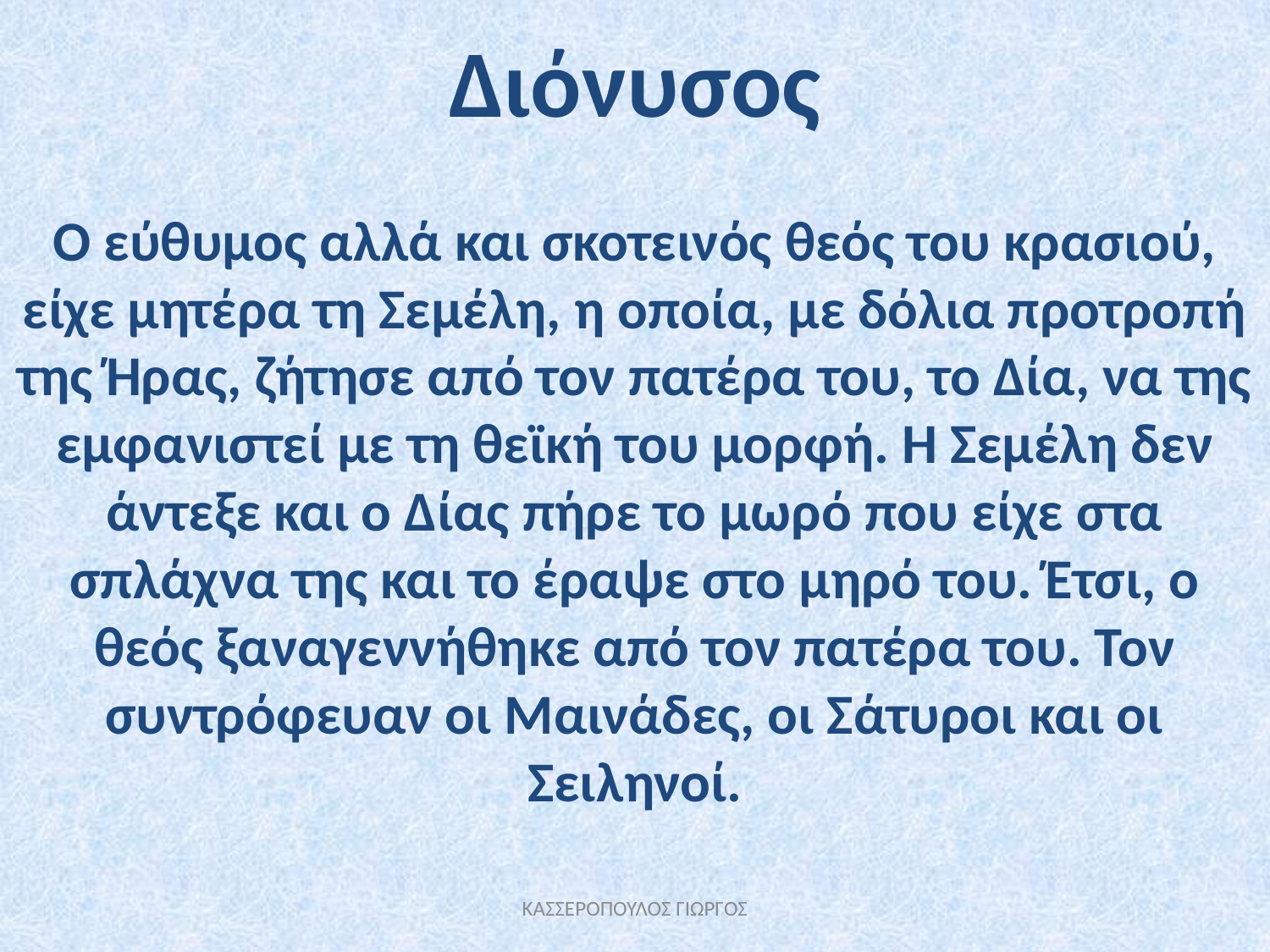

Διόνυσος

Ο εύθυμος αλλά και σκοτεινός θεός του κρασιού, είχε μητέρα τη Σεμέλη, η οποία, με δόλια προτροπή της Ήρας, ζήτησε από τον πατέρα του, το Δία, να της εμφανιστεί με τη θεϊκή του μορφή. Η Σεμέλη δεν άντεξε και ο Δίας πήρε το μωρό που είχε στα σπλάχνα της και το έραψε στο μηρό του. Έτσι, ο θεός ξαναγεννήθηκε από τον πατέρα του. Τον συντρόφευαν οι Μαινάδες, οι Σάτυροι και οι Σειληνοί.

ΚΑΣΣΕΡΟΠΟΥΛΟΣ ΓΙΩΡΓΟΣ